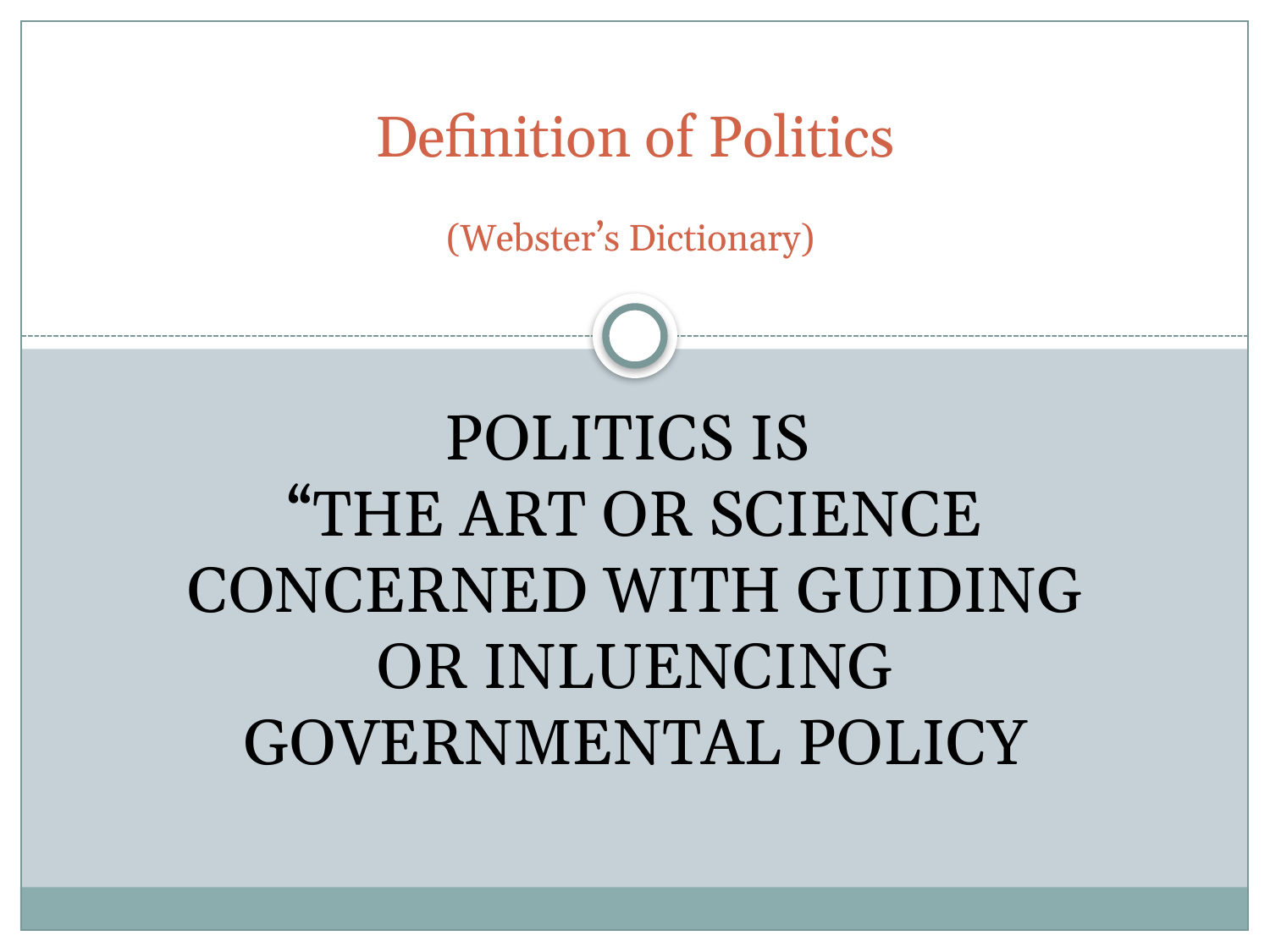

# Definition of Politics (Webster’s Dictionary)
POLITICS IS
“THE ART OR SCIENCE
CONCERNED WITH GUIDING
OR INLUENCING
GOVERNMENTAL POLICY